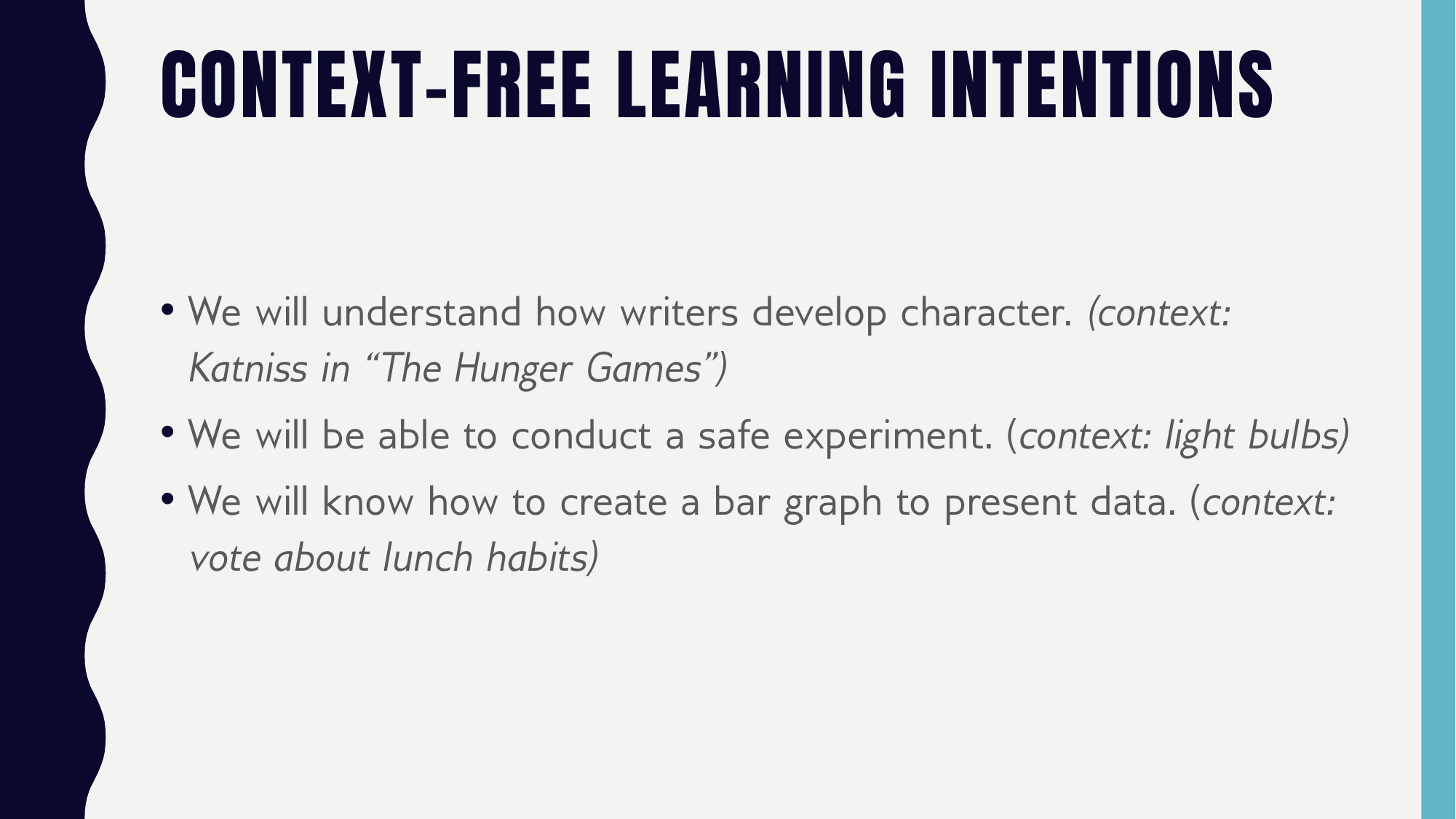

# Context-Free Learning Intentions
We will understand how writers develop character. (context: Katniss in “The Hunger Games”)
We will be able to conduct a safe experiment. (context: light bulbs)
We will know how to create a bar graph to present data. (context: vote about lunch habits)